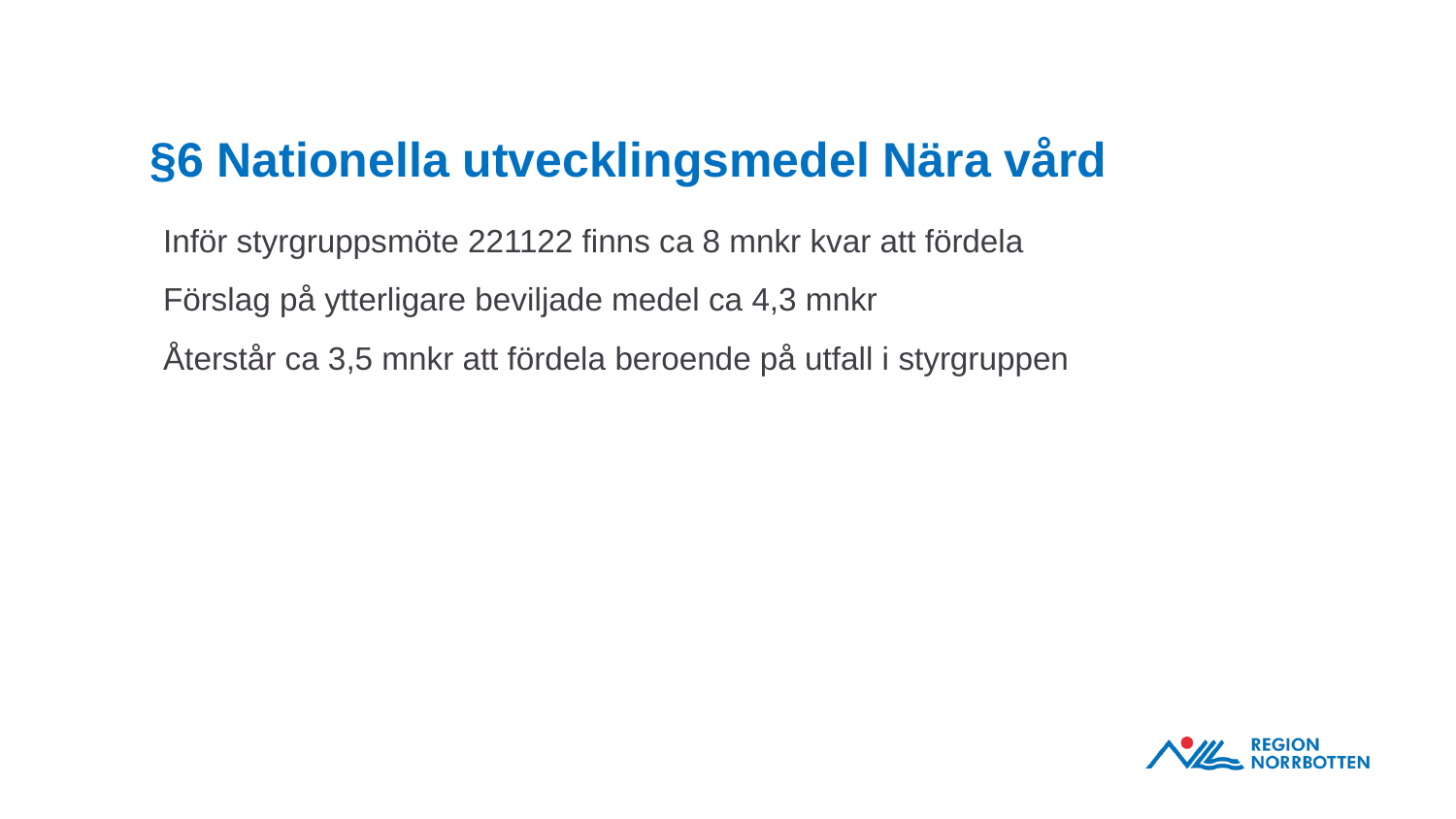

# §6 Nationella utvecklingsmedel Nära vård
Inför styrgruppsmöte 221122 finns ca 8 mnkr kvar att fördela
Förslag på ytterligare beviljade medel ca 4,3 mnkr
Återstår ca 3,5 mnkr att fördela beroende på utfall i styrgruppen